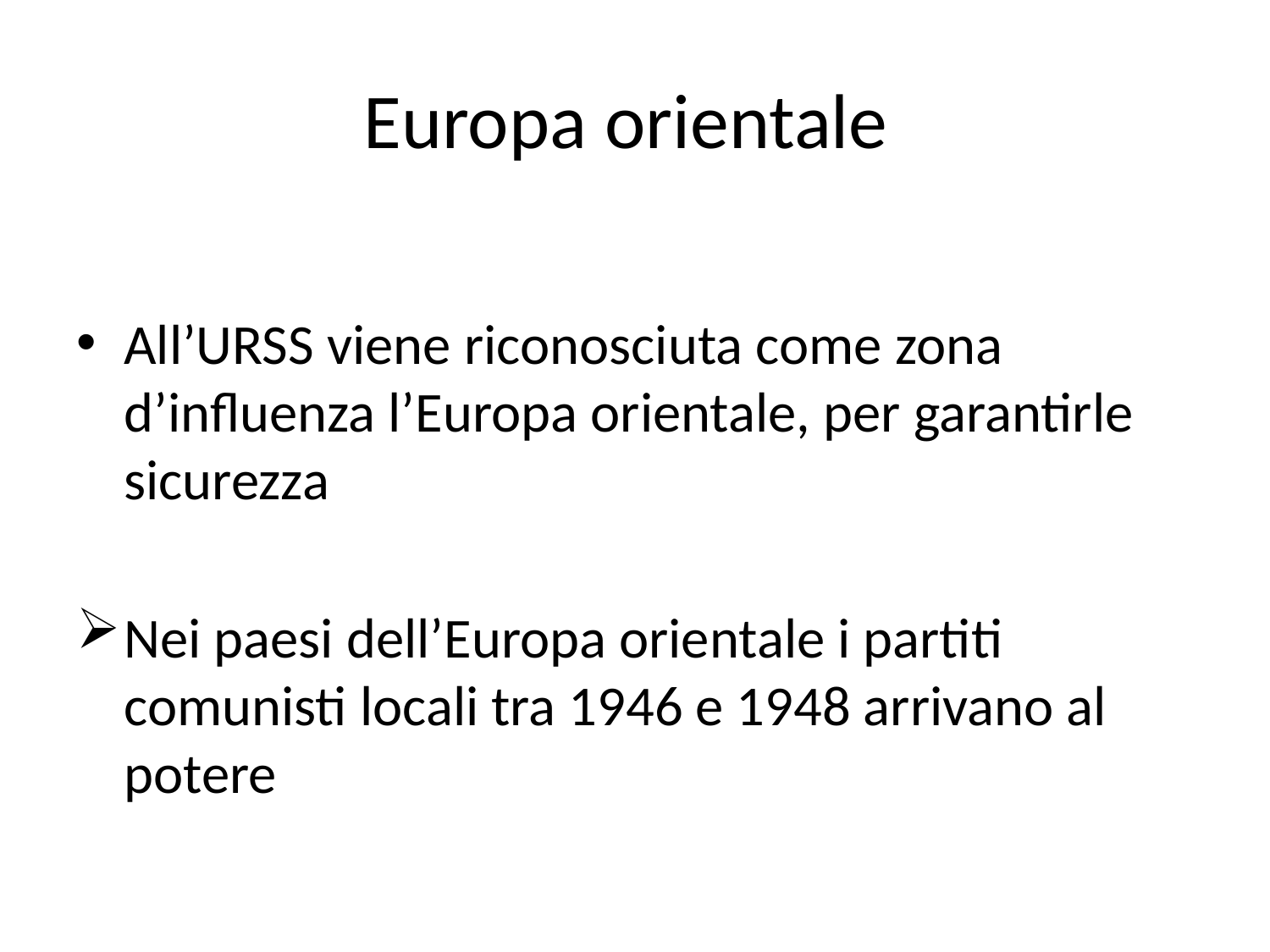

# Europa orientale

All’URSS viene riconosciuta come zona d’influenza l’Europa orientale, per garantirle sicurezza

Nei paesi dell’Europa orientale i partiti comunisti locali tra 1946 e 1948 arrivano al potere